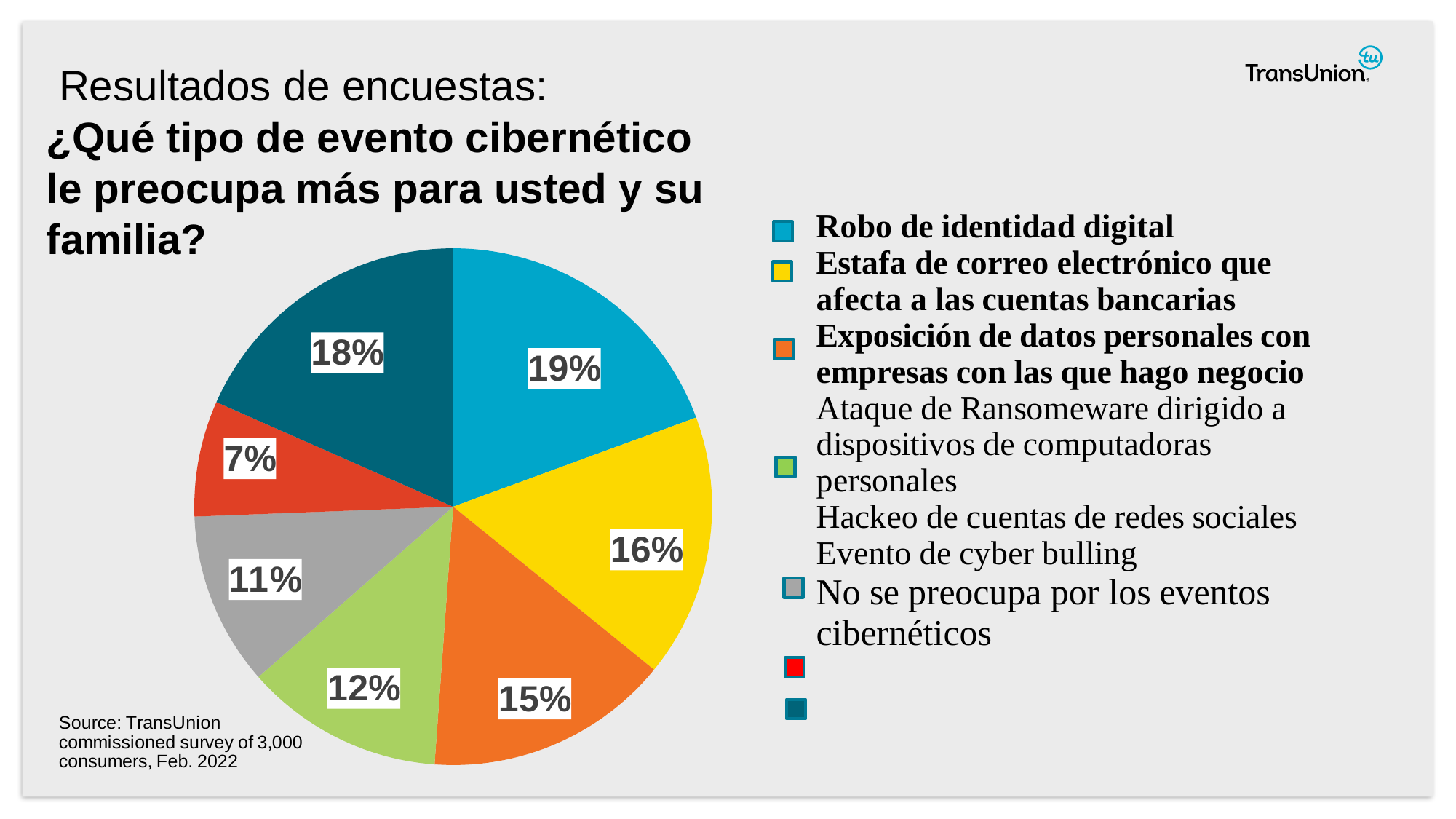

Resultados de encuestas:

¿Qué tipo de evento cibernético le preocupa más para usted y su familia?

### Chart

| Category |  |
|---|---|
| Digital identity credentials & PII | 0.19388868679519825 |
| Email scam impact financial accounts | 0.16478719534376138 |
| Data breach exposing my information held with companies I do business with | 0.15278283012004365 |
| Ransomware attack targeting personal computer or devices | 0.12404510731174972 |
| Social media account gets hacked & takeover | 0.1084030556566024 |
| Cyber bulling event | 0.07238995998544925 |
| Not concerned about cyber events | 0.18370316478719534 |